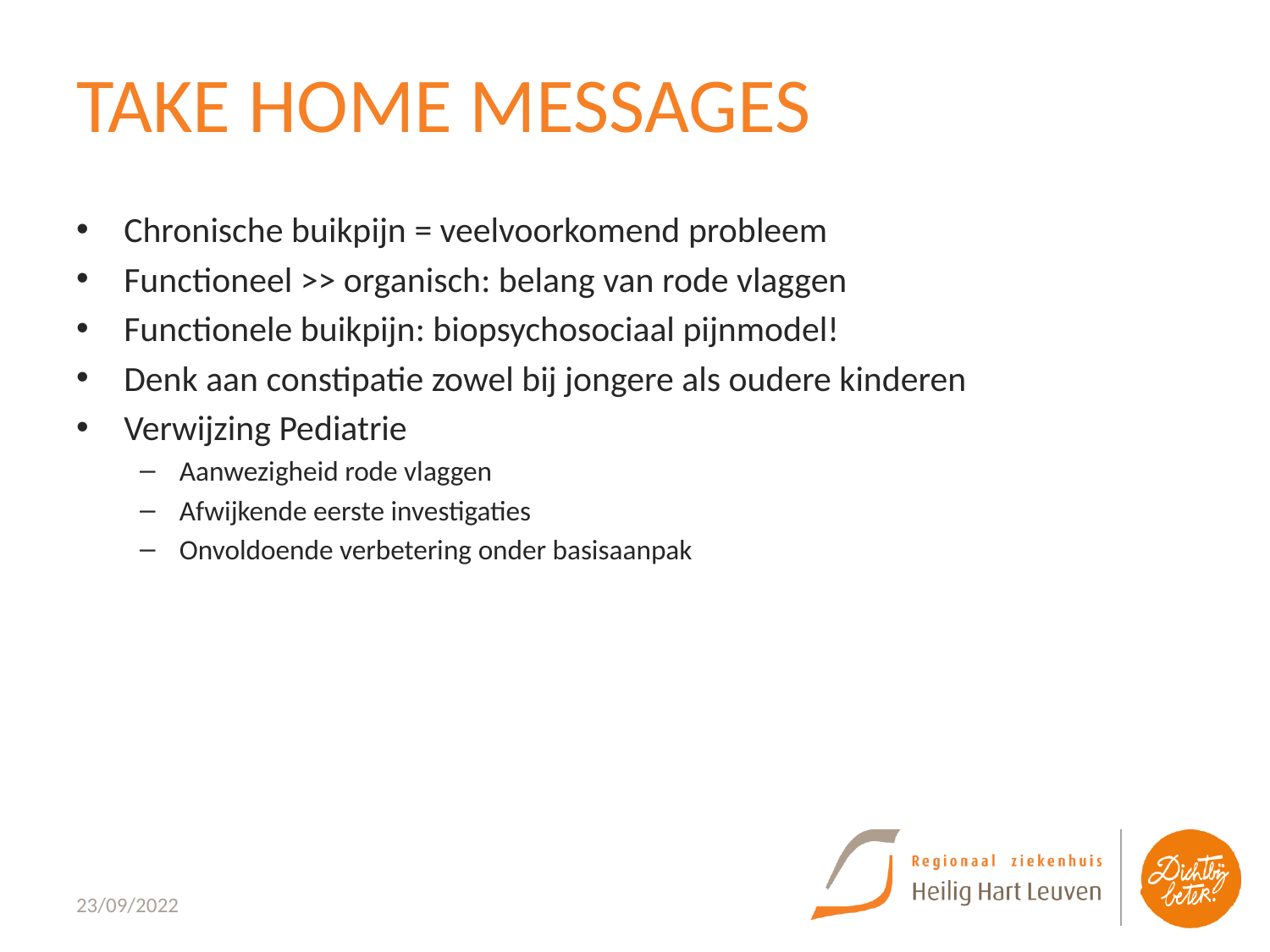

# TAKE HOME MESSAGES
Chronische buikpijn = veelvoorkomend probleem
Functioneel >> organisch: belang van rode vlaggen
Functionele buikpijn: biopsychosociaal pijnmodel!
Denk aan constipatie zowel bij jongere als oudere kinderen
Verwijzing Pediatrie
Aanwezigheid rode vlaggen
Afwijkende eerste investigaties
Onvoldoende verbetering onder basisaanpak

23/09/2022